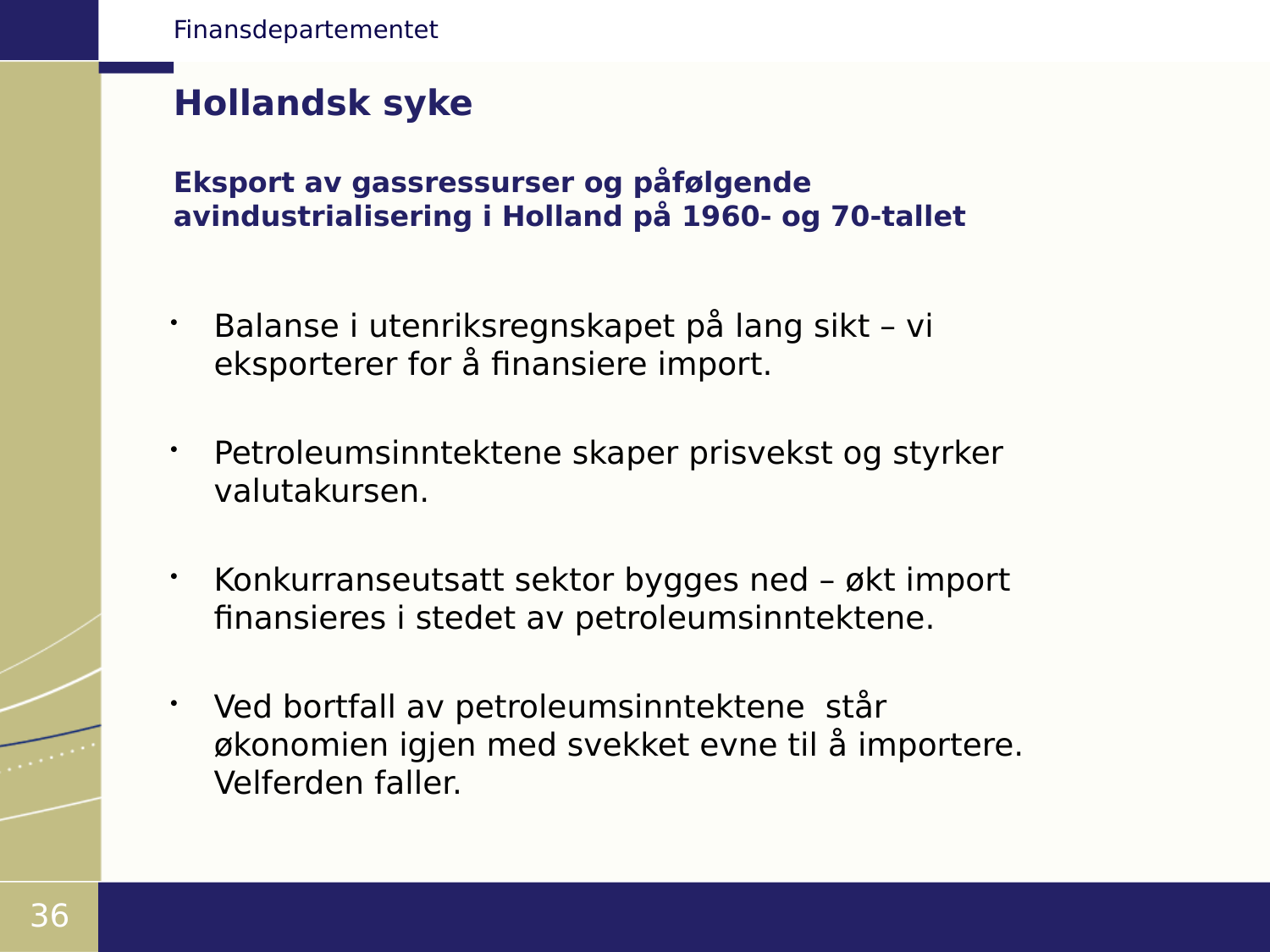

# Hollandsk syke Eksport av gassressurser og påfølgende avindustrialisering i Holland på 1960- og 70-tallet

Balanse i utenriksregnskapet på lang sikt – vi eksporterer for å finansiere import.

Petroleumsinntektene skaper prisvekst og styrker valutakursen.

Konkurranseutsatt sektor bygges ned – økt import finansieres i stedet av petroleumsinntektene.

Ved bortfall av petroleumsinntektene  står økonomien igjen med svekket evne til å importere. Velferden faller.
36